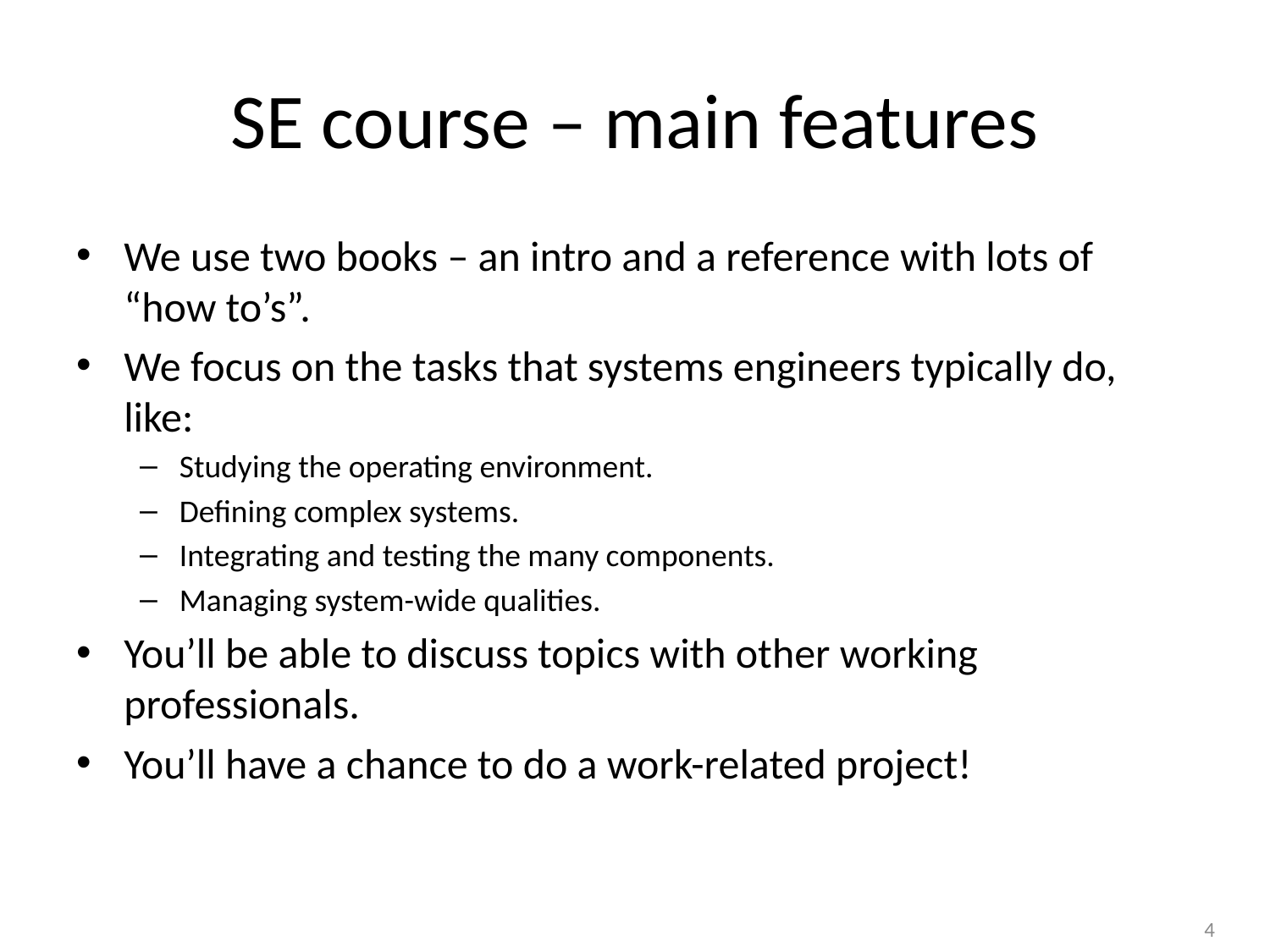

# SE course – main features
We use two books – an intro and a reference with lots of “how to’s”.
We focus on the tasks that systems engineers typically do, like:
Studying the operating environment.
Defining complex systems.
Integrating and testing the many components.
Managing system-wide qualities.
You’ll be able to discuss topics with other working professionals.
You’ll have a chance to do a work-related project!